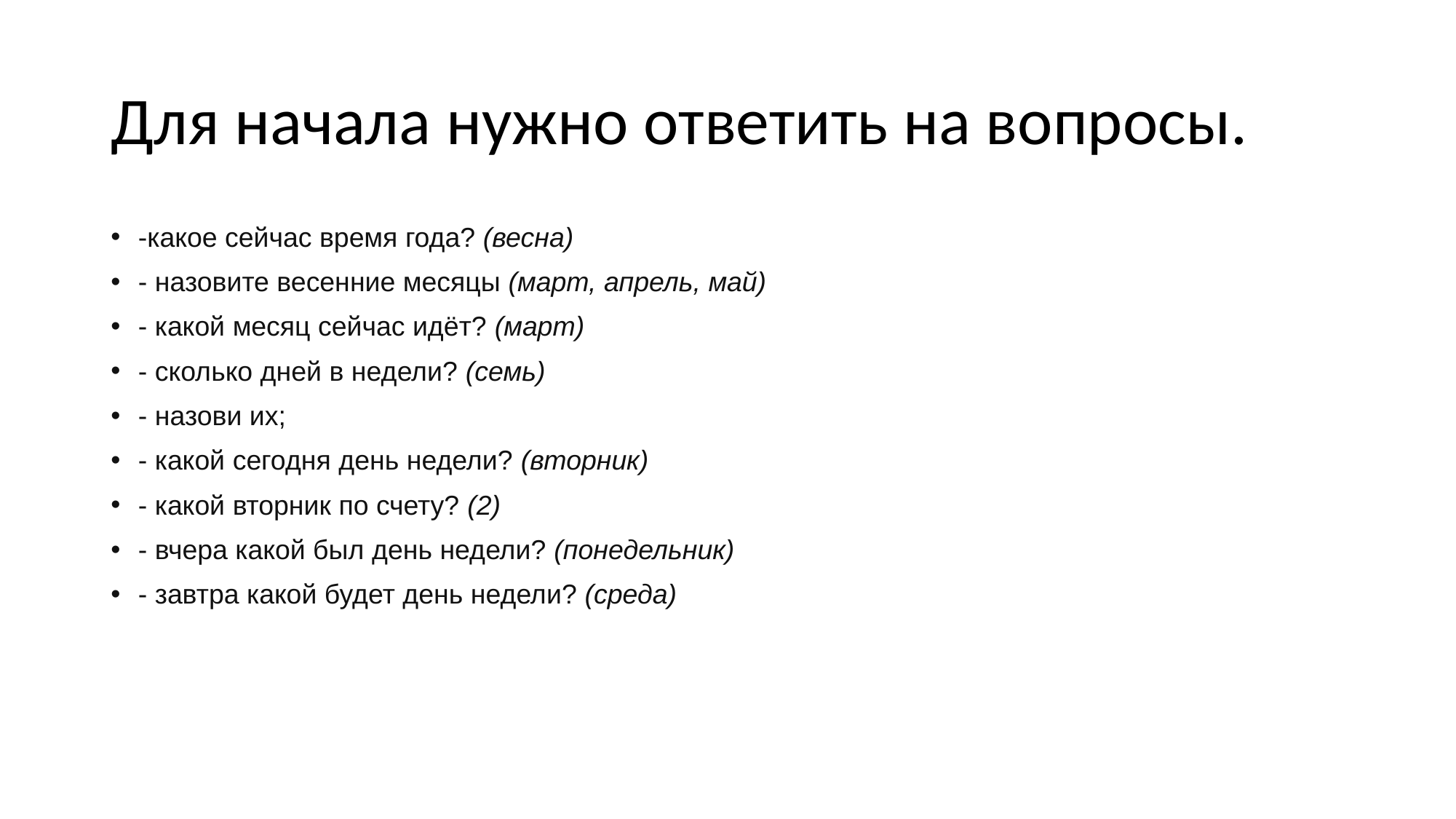

# Для начала нужно ответить на вопросы.
-какое сейчас время года? (весна)
- назовите весенние месяцы (март, апрель, май)
- какой месяц сейчас идёт? (март)
- сколько дней в недели? (семь)
- назови их;
- какой сегодня день недели? (вторник)
- какой вторник по счету? (2)
- вчера какой был день недели? (понедельник)
- завтра какой будет день недели? (среда)